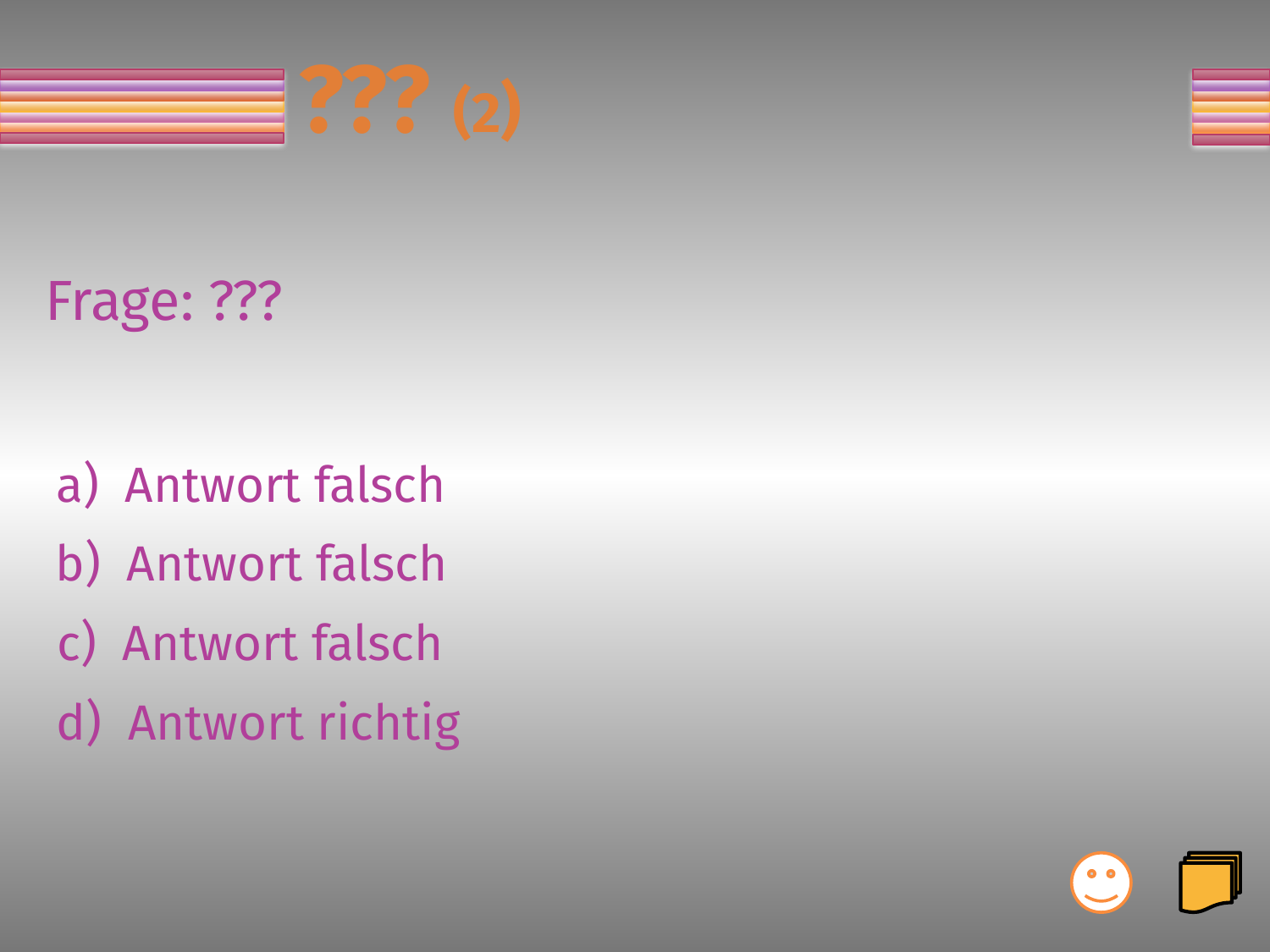

# ??? (2)
Frage: ???
a)  Antwort falsch
b)  Antwort falsch
c)  Antwort falsch
d)  Antwort richtig